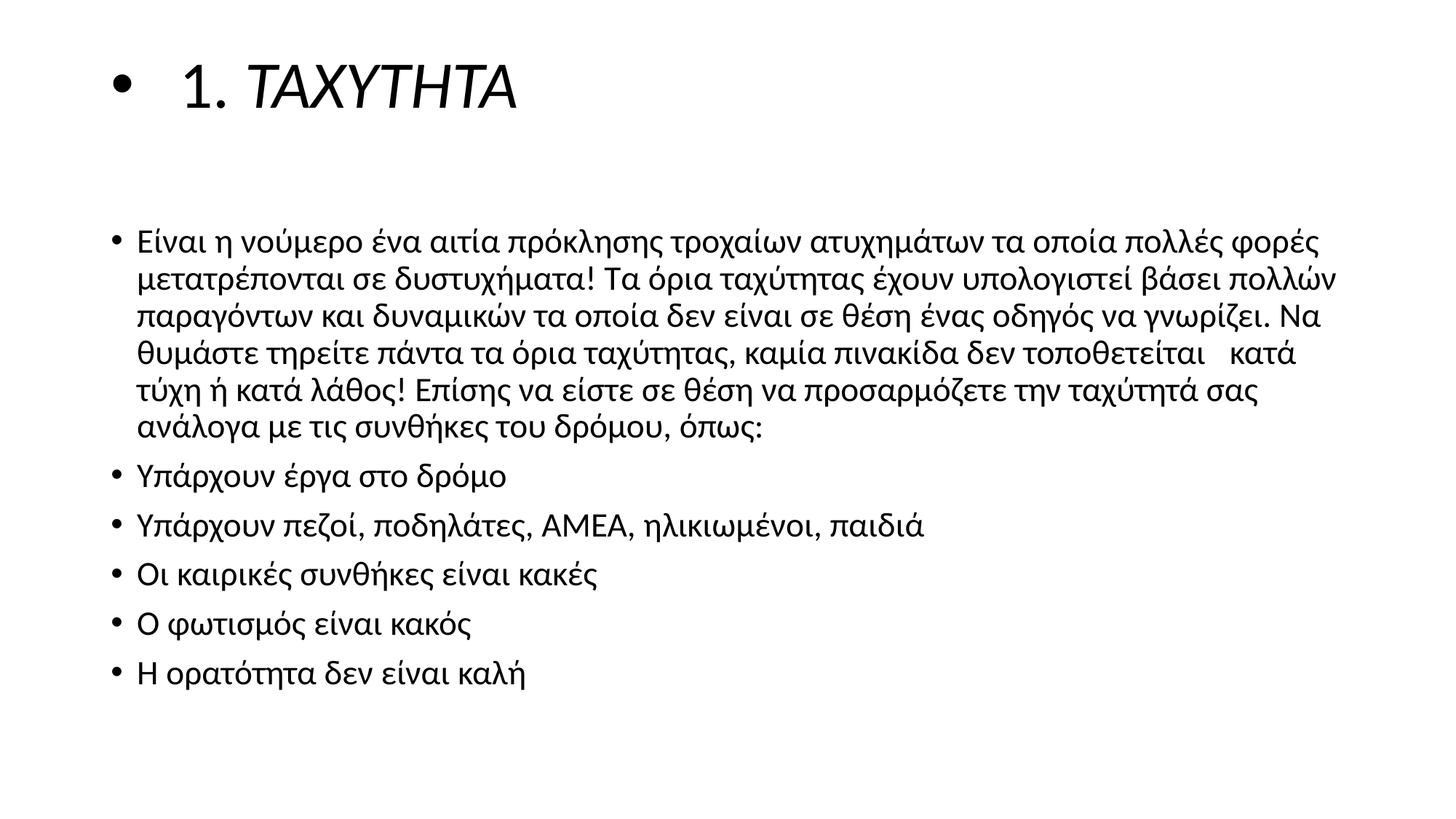

# 1. ΤΑΧΥΤΗΤΑ

Είναι η νούμερο ένα αιτία πρόκλησης τροχαίων ατυχημάτων τα οποία πολλές φορές μετατρέπονται σε δυστυχήματα! Τα όρια ταχύτητας έχουν υπολογιστεί βάσει πολλών παραγόντων και δυναμικών τα οποία δεν είναι σε θέση ένας οδηγός να γνωρίζει. Να θυμάστε τηρείτε πάντα τα όρια ταχύτητας, καμία πινακίδα δεν τοποθετείται   κατά τύχη ή κατά λάθος! Επίσης να είστε σε θέση να προσαρμόζετε την ταχύτητά σας ανάλογα με τις συνθήκες του δρόμου, όπως:
Υπάρχουν έργα στο δρόμο
Υπάρχουν πεζοί, ποδηλάτες, ΑΜΕΑ, ηλικιωμένοι, παιδιά
Οι καιρικές συνθήκες είναι κακές
Ο φωτισμός είναι κακός
Η ορατότητα δεν είναι καλή